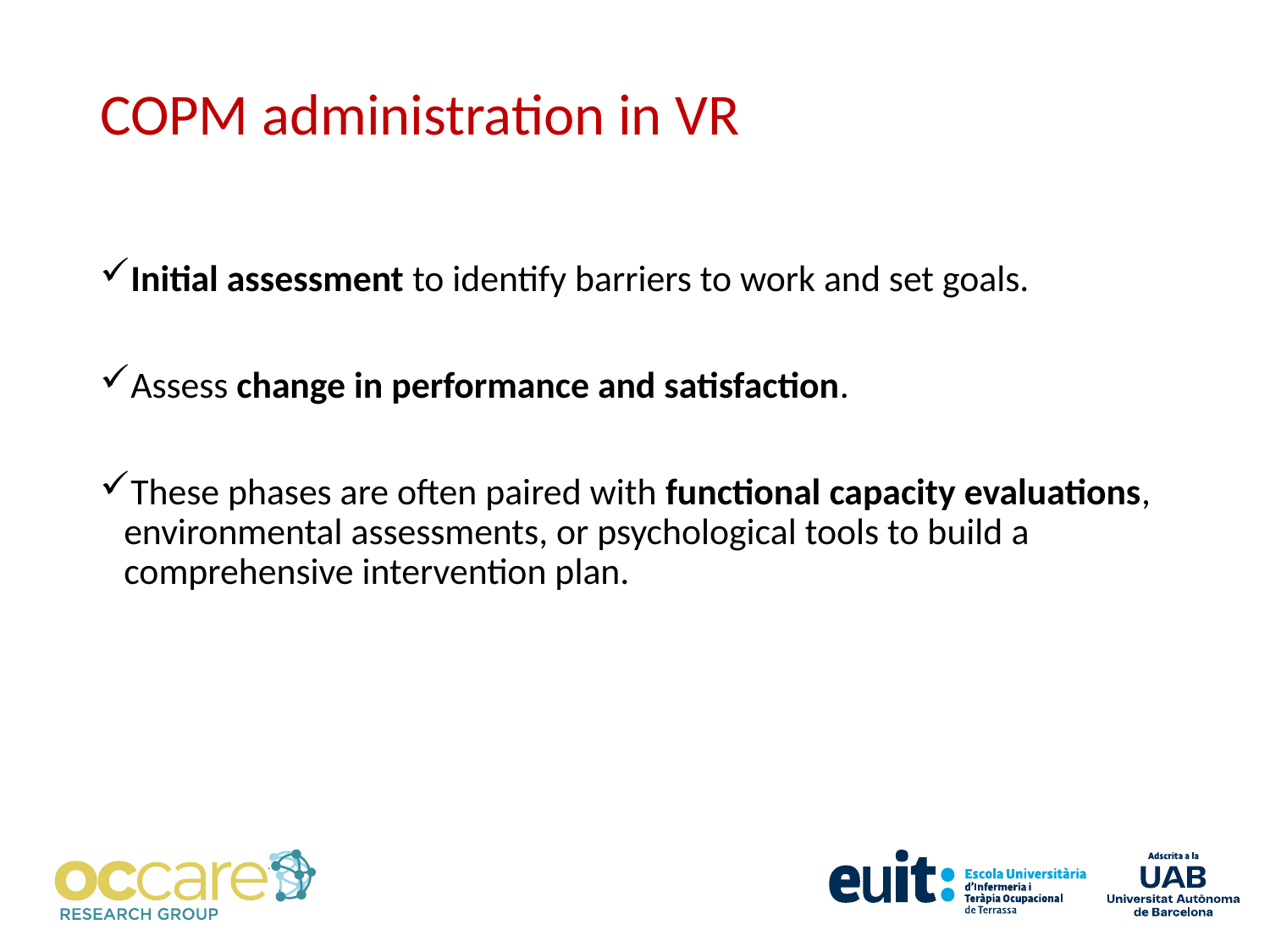

# COPM administration in VR
Initial assessment to identify barriers to work and set goals.

Assess change in performance and satisfaction.

These phases are often paired with functional capacity evaluations, environmental assessments, or psychological tools to build a comprehensive intervention plan.